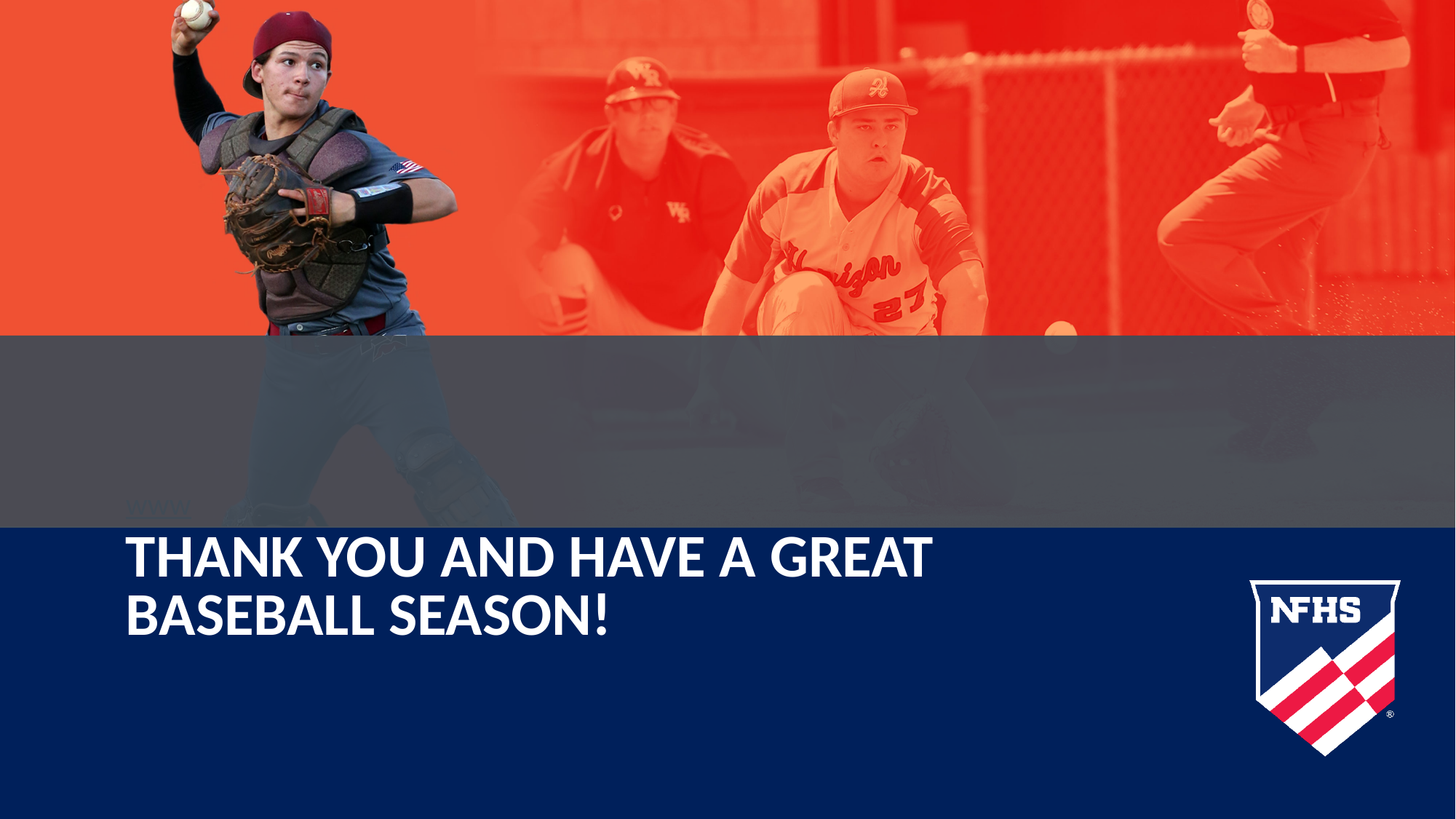

www
# Thank you and have a great Baseball season!